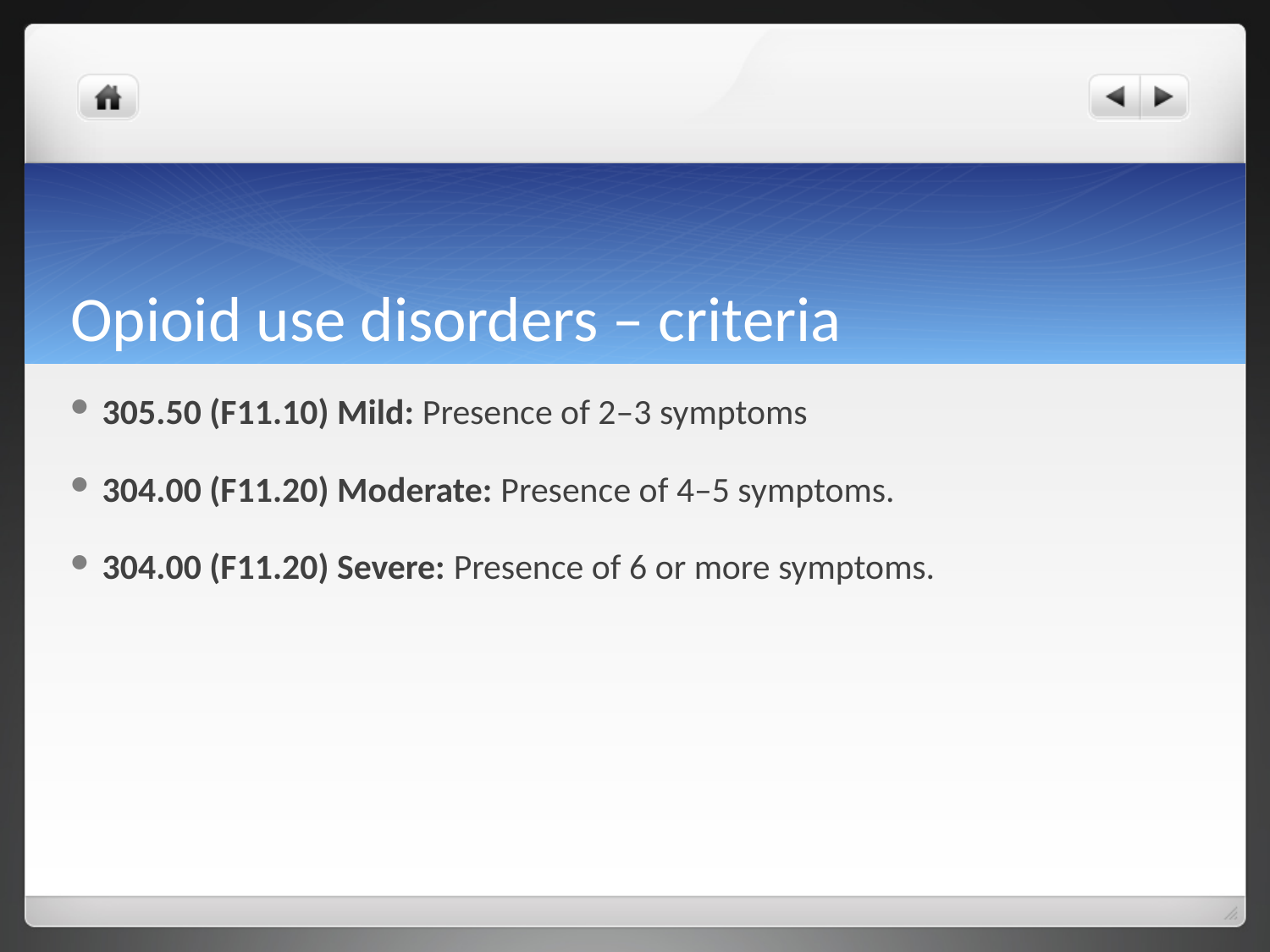

# Opioid use disorders – criteria
305.50 (F11.10) Mild: Presence of 2–3 symptoms
304.00 (F11.20) Moderate: Presence of 4–5 symptoms.
304.00 (F11.20) Severe: Presence of 6 or more symptoms.